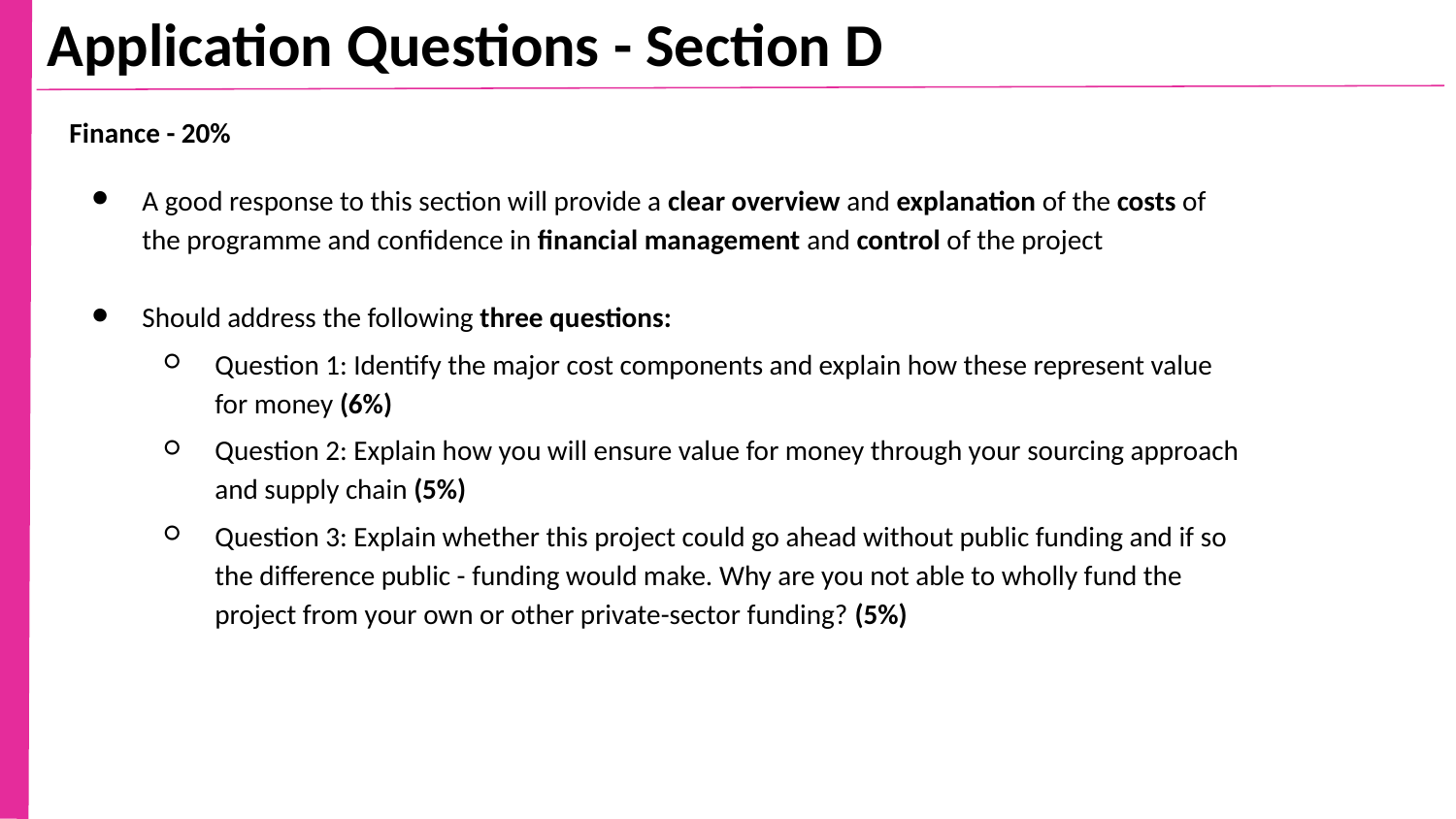

Application Questions - Section D
Finance - 20%

A good response to this section will provide a clear overview and explanation of the costs of the programme and confidence in financial management and control of the project

Should address the following three questions:
Question 1: Identify the major cost components and explain how these represent value for money (6%)
Question 2: Explain how you will ensure value for money through your sourcing approach and supply chain (5%)
Question 3: Explain whether this project could go ahead without public funding and if so the difference public - funding would make. Why are you not able to wholly fund the project from your own or other private-sector funding? (5%)